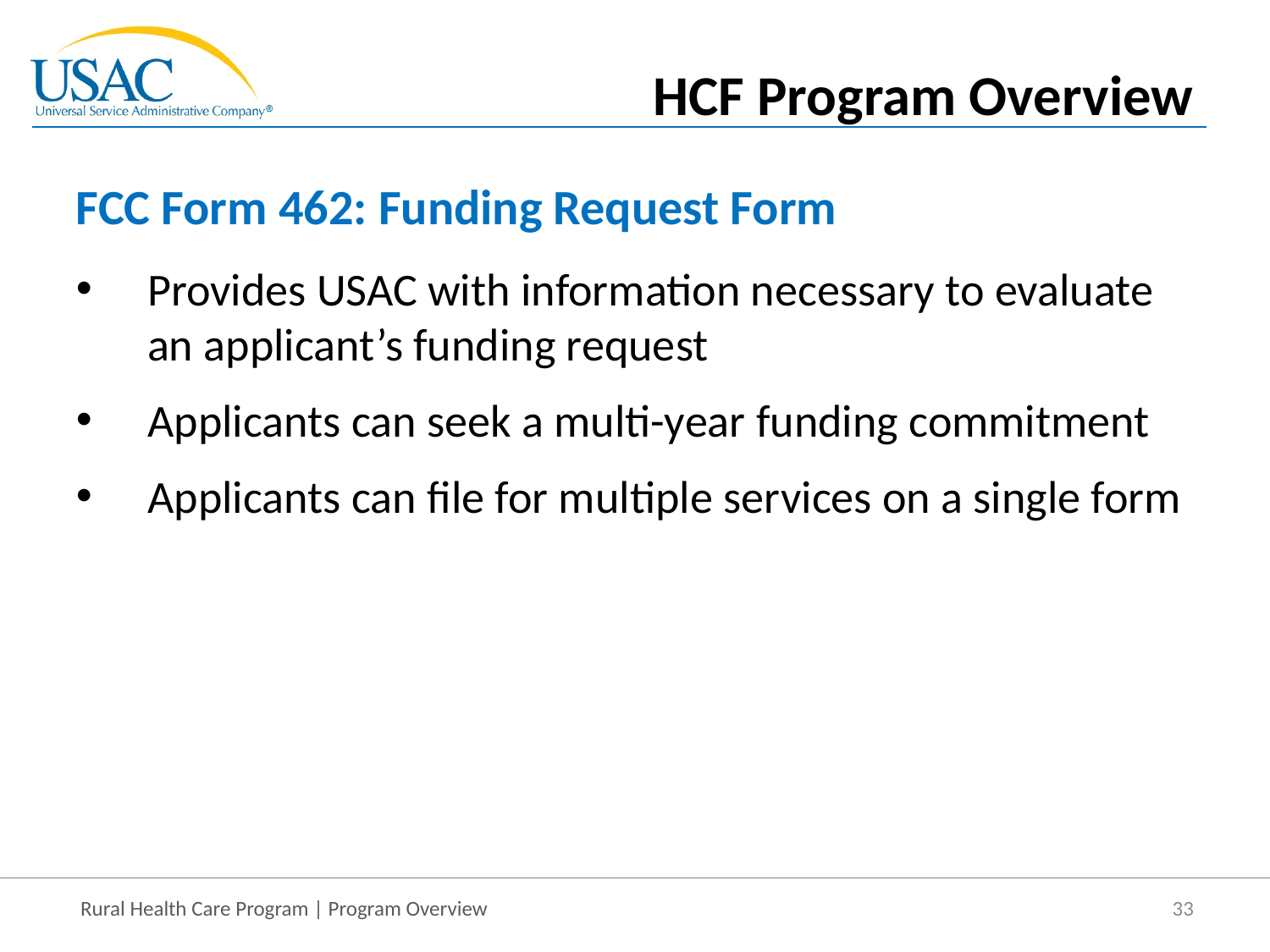

HCF Program Overview
# FCC Form 462: Funding Request Form
Provides USAC with information necessary to evaluate an applicant’s funding request
Applicants can seek a multi-year funding commitment
Applicants can file for multiple services on a single form

33